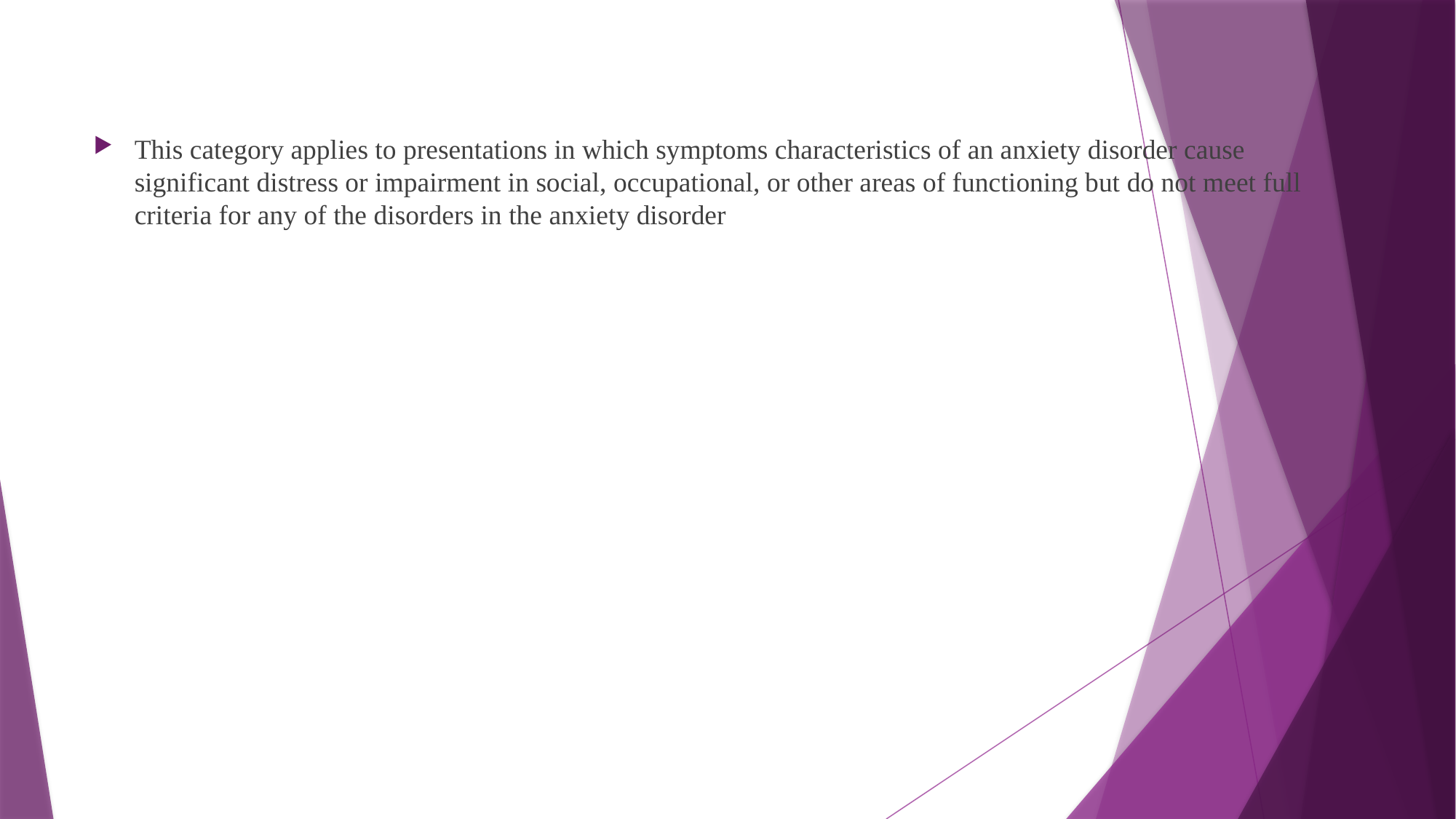

This category applies to presentations in which symptoms characteristics of an anxiety disorder cause significant distress or impairment in social, occupational, or other areas of functioning but do not meet full criteria for any of the disorders in the anxiety disorder